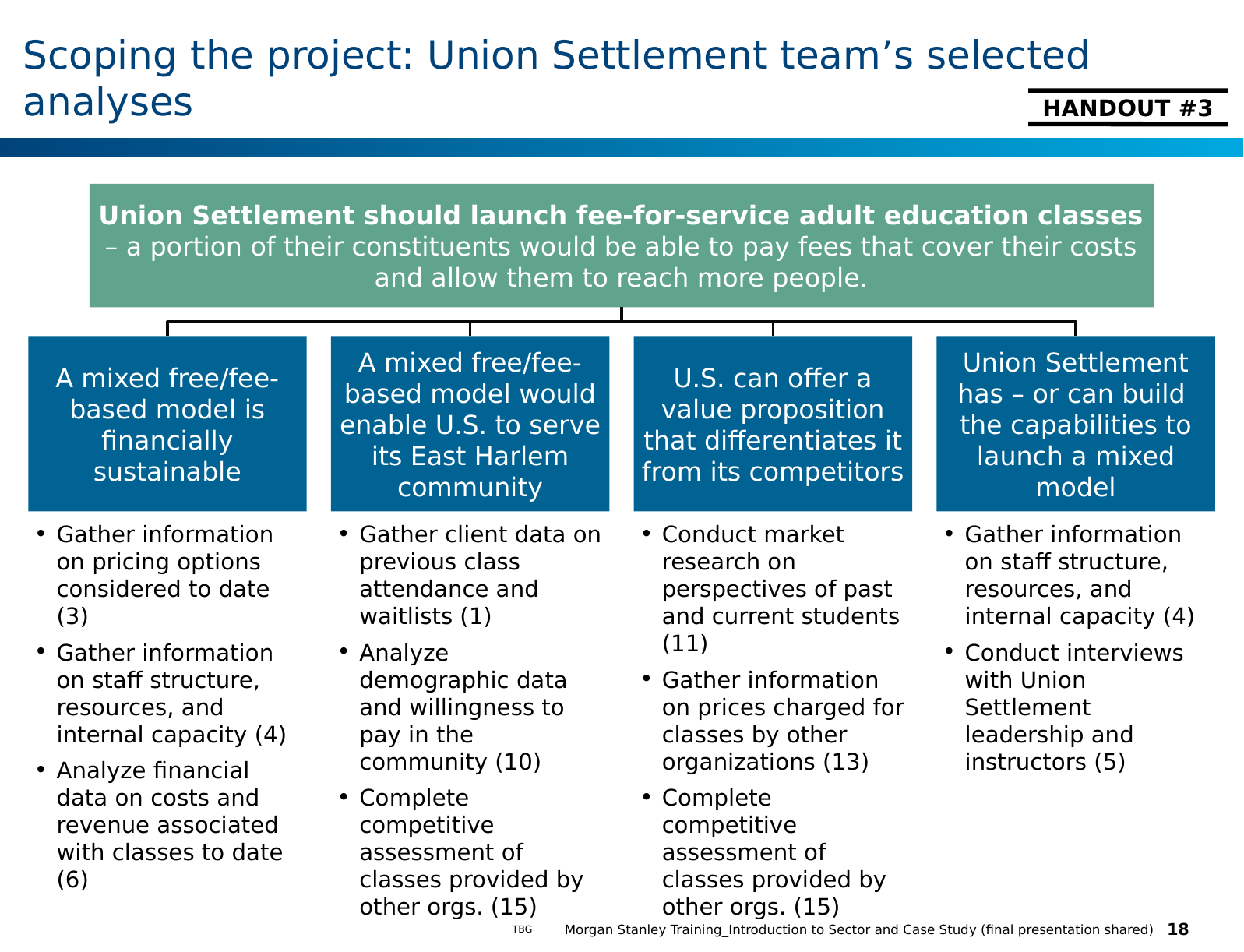

# Scoping the project: Union Settlement team’s selected analyses
HANDOUT #3

Union Settlement should launch fee-for-service adult education classes – a portion of their constituents would be able to pay fees that cover their costs and allow them to reach more people.

A mixed free/fee-based model is financially sustainable
A mixed free/fee-based model would enable U.S. to serve its East Harlem community
U.S. can offer a value proposition that differentiates it from its competitors
Union Settlement has – or can build  the capabilities to launch a mixed model
Gather information on pricing options considered to date (3)
Gather information on staff structure, resources, and internal capacity (4)
Analyze financial data on costs and revenue associated with classes to date (6)
Gather client data on previous class attendance and waitlists (1)
Analyze demographic data and willingness to pay in the community (10)
Complete competitive assessment of classes provided by other orgs. (15)
Conduct market research on perspectives of past and current students (11)
Gather information on prices charged for classes by other organizations (13)
Complete competitive assessment of classes provided by other orgs. (15)
Gather information on staff structure, resources, and internal capacity (4)
Conduct interviews with Union Settlement leadership and instructors (5)